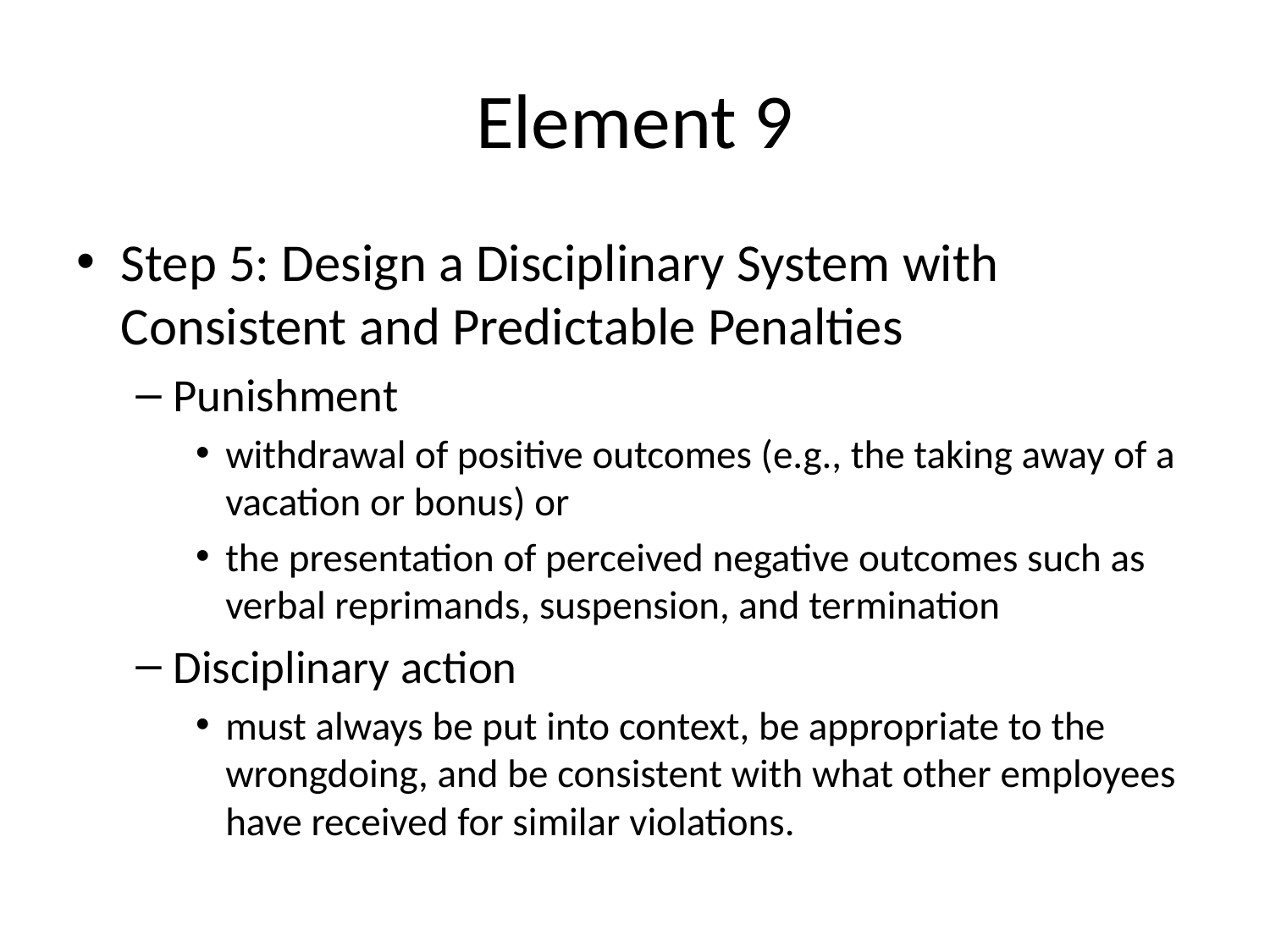

# Element 9
Step 5: Design a Disciplinary System with Consistent and Predictable Penalties
Punishment
withdrawal of positive outcomes (e.g., the taking away of a vacation or bonus) or
the presentation of perceived negative outcomes such as verbal reprimands, suspension, and termination
Disciplinary action
must always be put into context, be appropriate to the wrongdoing, and be consistent with what other employees have received for similar violations.